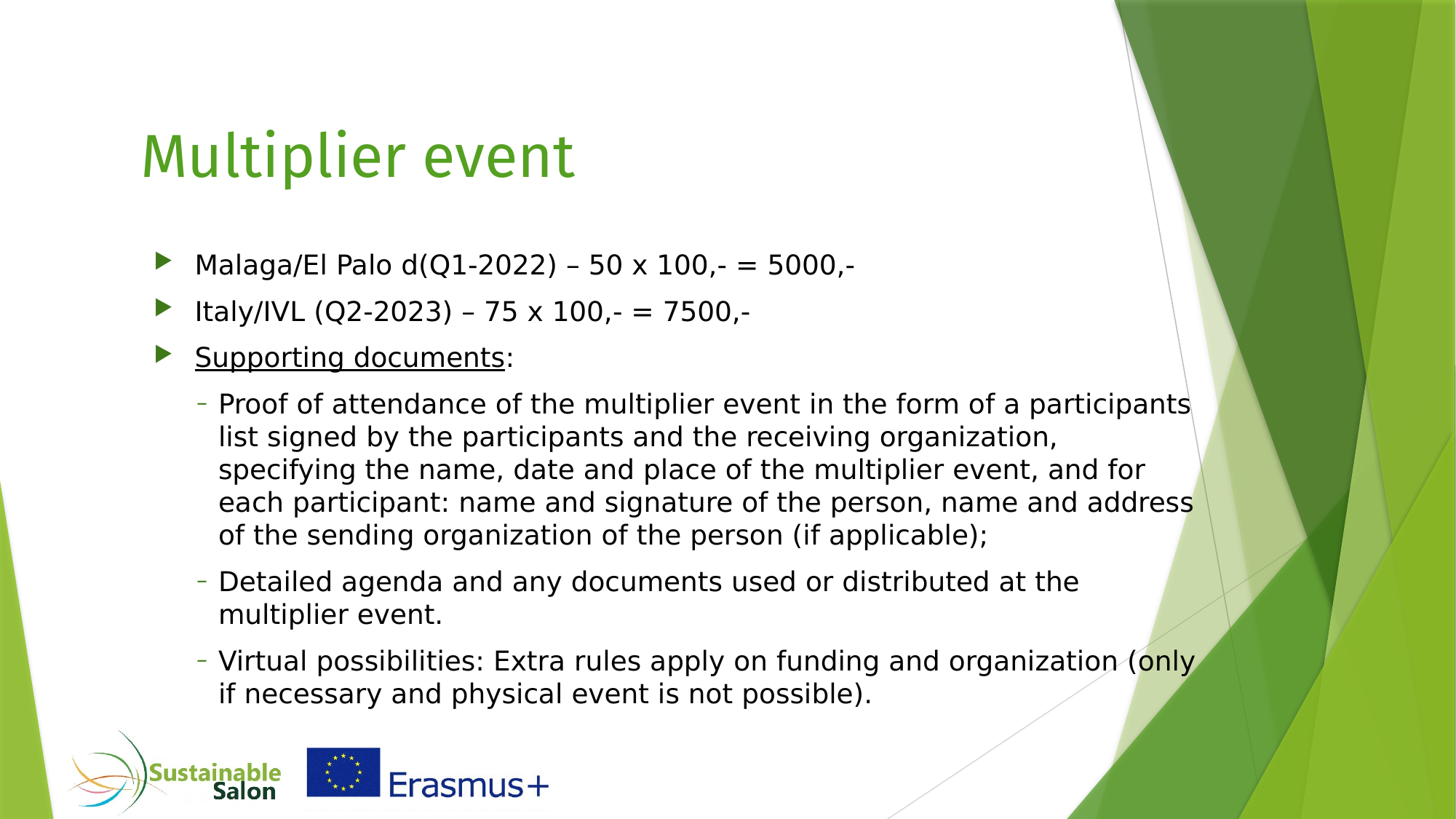

# Multiplier event
Malaga/El Palo d(Q1-2022) – 50 x 100,- = 5000,-
Italy/IVL (Q2-2023) – 75 x 100,- = 7500,-
Supporting documents:
Proof of attendance of the multiplier event in the form of a participants list signed by the participants and the receiving organization, specifying the name, date and place of the multiplier event, and for each participant: name and signature of the person, name and address of the sending organization of the person (if applicable);
Detailed agenda and any documents used or distributed at the multiplier event.
Virtual possibilities: Extra rules apply on funding and organization (only if necessary and physical event is not possible).